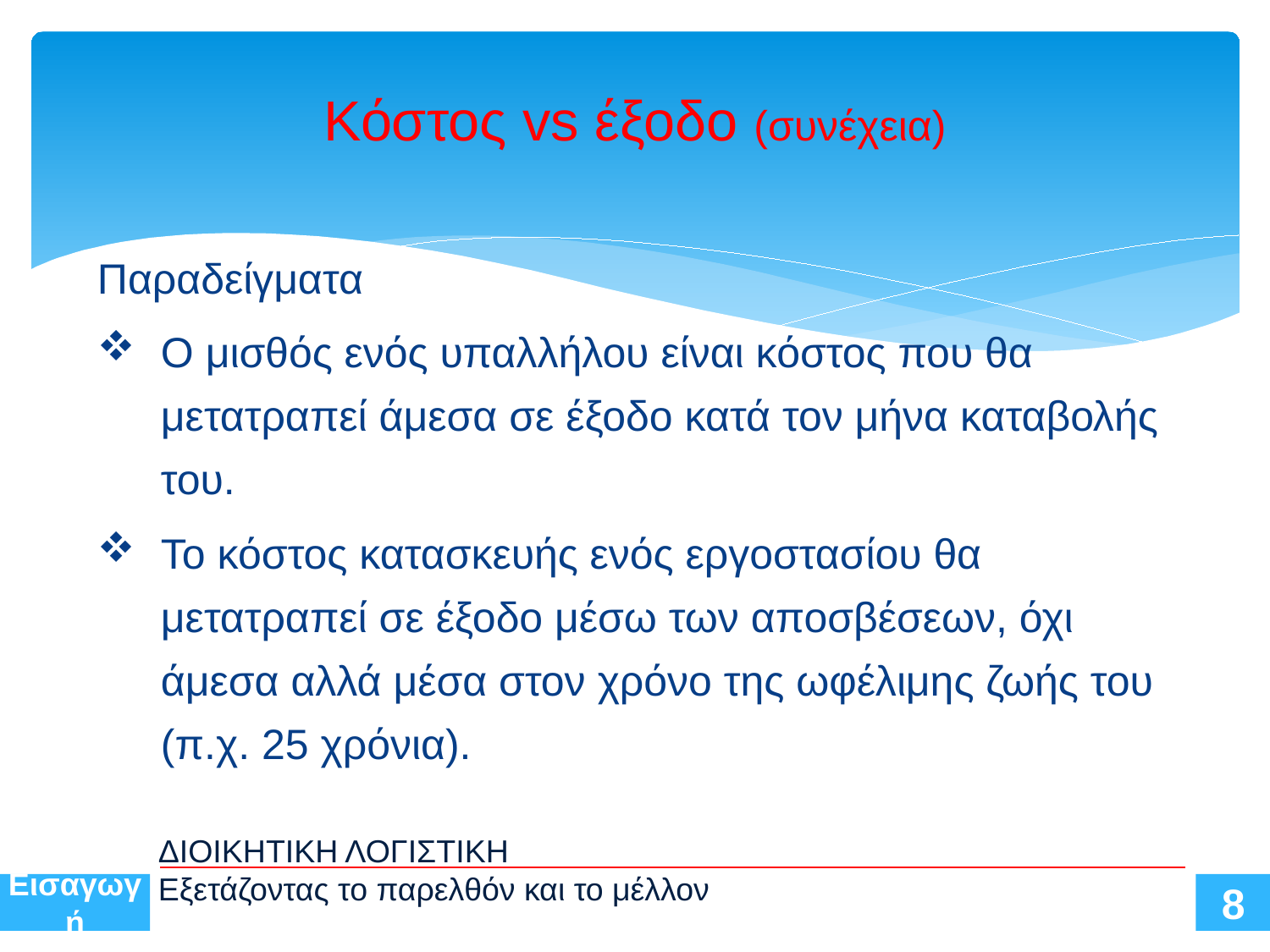

# Κόστος vs έξοδο (συνέχεια)
Παραδείγματα
Ο μισθός ενός υπαλλήλου είναι κόστος που θα μετατραπεί άμεσα σε έξοδο κατά τον μήνα καταβολής του.
Το κόστος κατασκευής ενός εργοστασίου θα μετατραπεί σε έξοδο μέσω των αποσβέσεων, όχι άμεσα αλλά μέσα στον χρόνο της ωφέλιμης ζωής του (π.χ. 25 χρόνια).
ΔΙΟΙΚΗΤΙΚΗ ΛΟΓΙΣΤΙΚΗ
Εξετάζοντας το παρελθόν και το μέλλον
Εισαγωγή
8